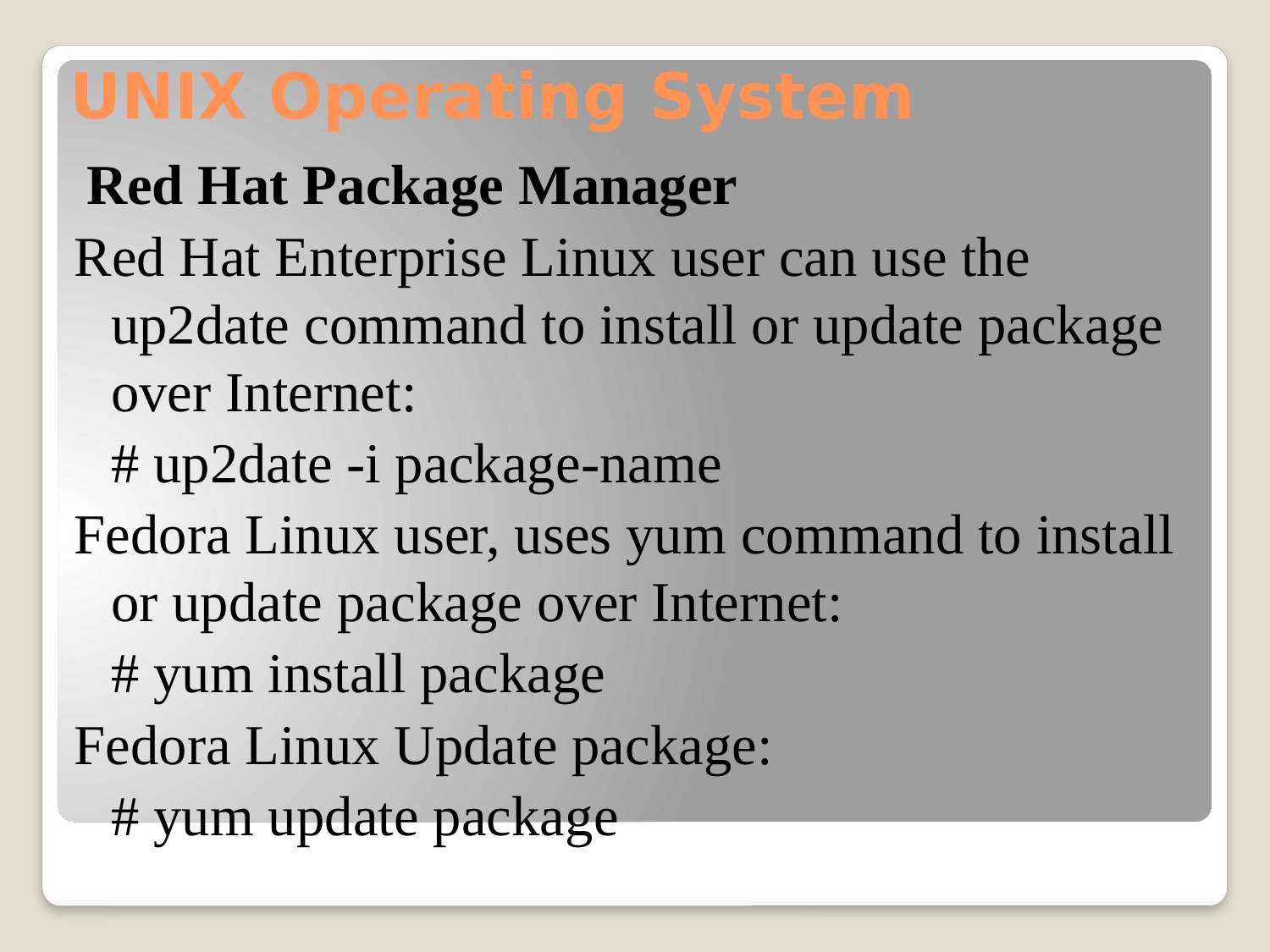

# UNIX Operating System
 Red Hat Package Manager
Red Hat Enterprise Linux user can use the up2date command to install or update package over Internet:
	# up2date -i package-name
Fedora Linux user, uses yum command to install or update package over Internet:
	# yum install package
Fedora Linux Update package:
	# yum update package